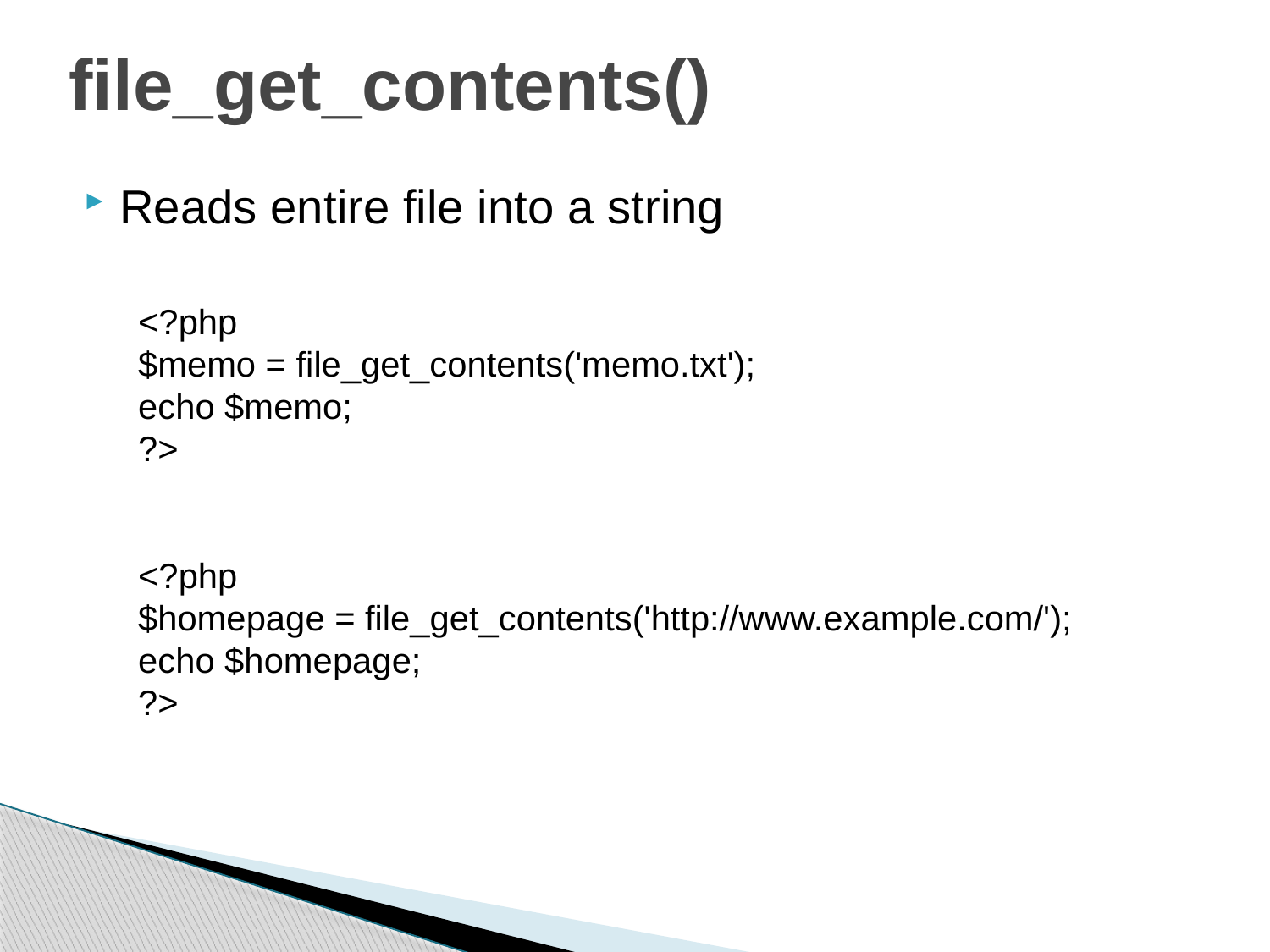

# file_get_contents()
Reads entire file into a string
<?php
$memo = file_get_contents('memo.txt');
echo $memo;
?>

<?php
$homepage = file_get_contents('http://www.example.com/');
echo $homepage;
?>